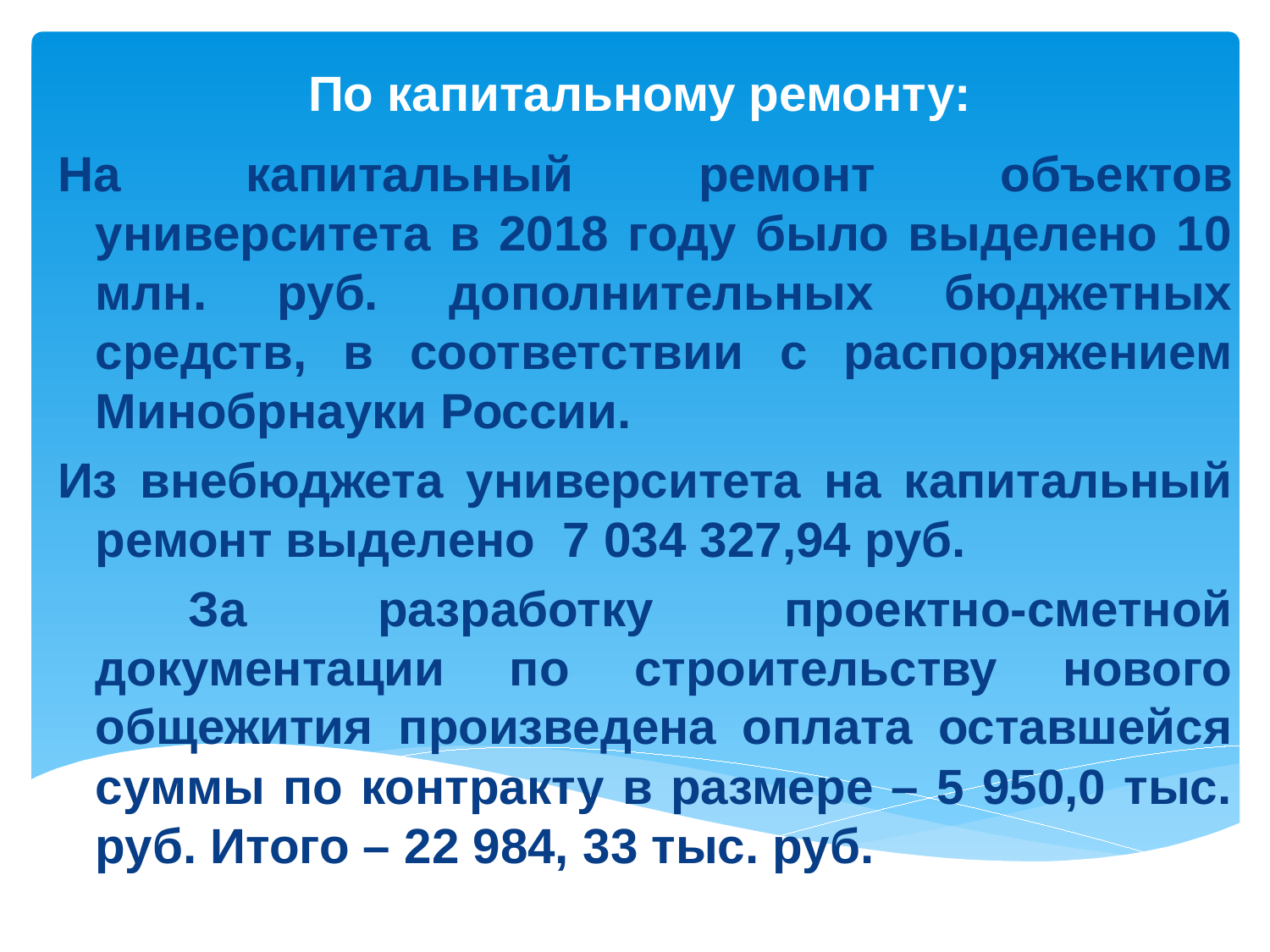

По капитальному ремонту:
На капитальный ремонт объектов университета в 2018 году было выделено 10 млн. руб. дополнительных бюджетных средств, в соответствии с распоряжением Минобрнауки России.
Из внебюджета университета на капитальный ремонт выделено  7 034 327,94 руб.
 За разработку проектно-сметной документации по строительству нового общежития произведена оплата оставшейся суммы по контракту в размере – 5 950,0 тыс. руб. Итого – 22 984, 33 тыс. руб.